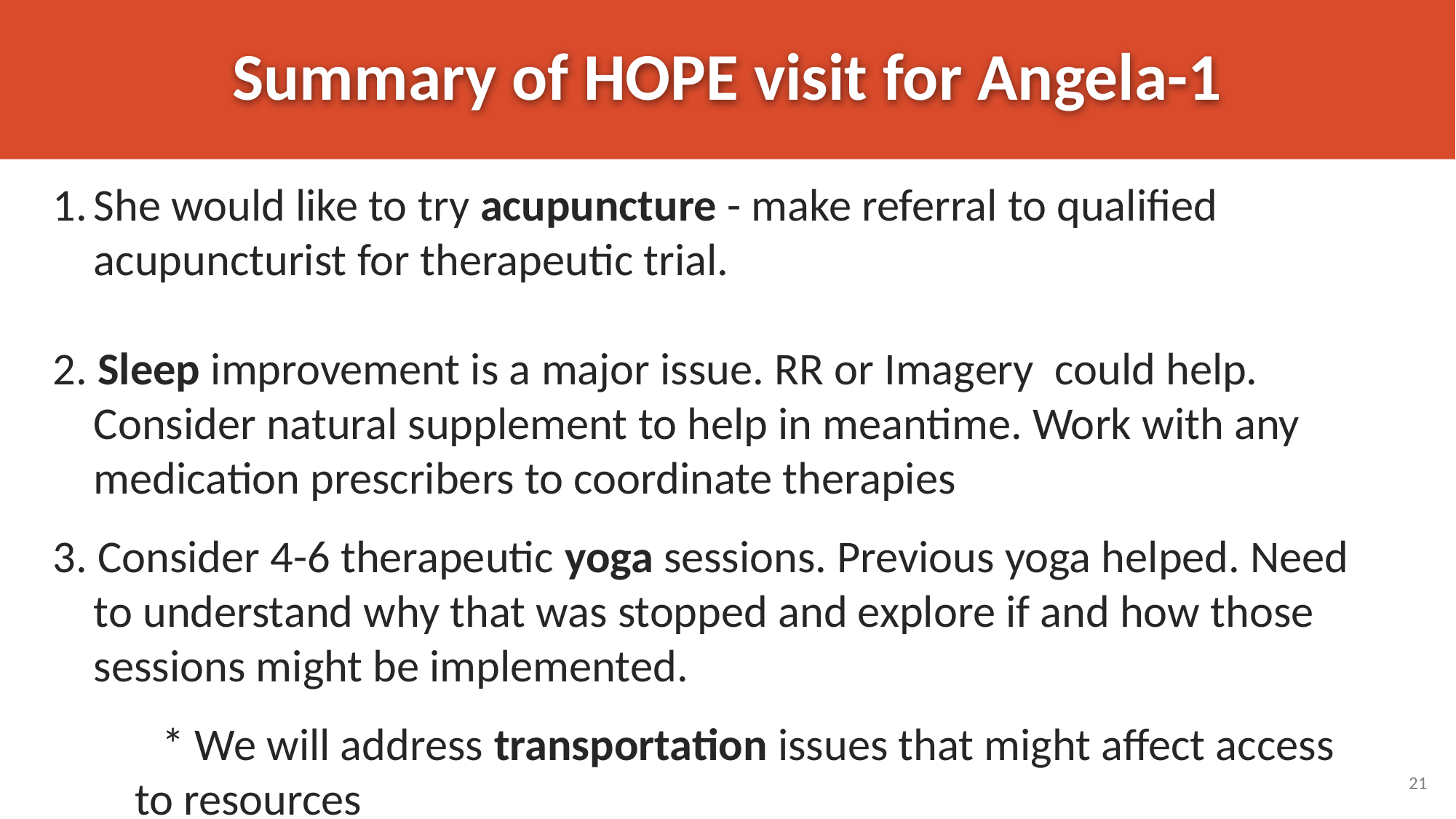

# Summary of HOPE visit for Angela-1
She would like to try acupuncture - make referral to qualified acupuncturist for therapeutic trial.

2. Sleep improvement is a major issue. RR or Imagery  could help. Consider natural supplement to help in meantime. Work with any medication prescribers to coordinate therapies
3. Consider 4-6 therapeutic yoga sessions. Previous yoga helped. Need to understand why that was stopped and explore if and how those sessions might be implemented.
* We will address transportation issues that might affect access to resources

21